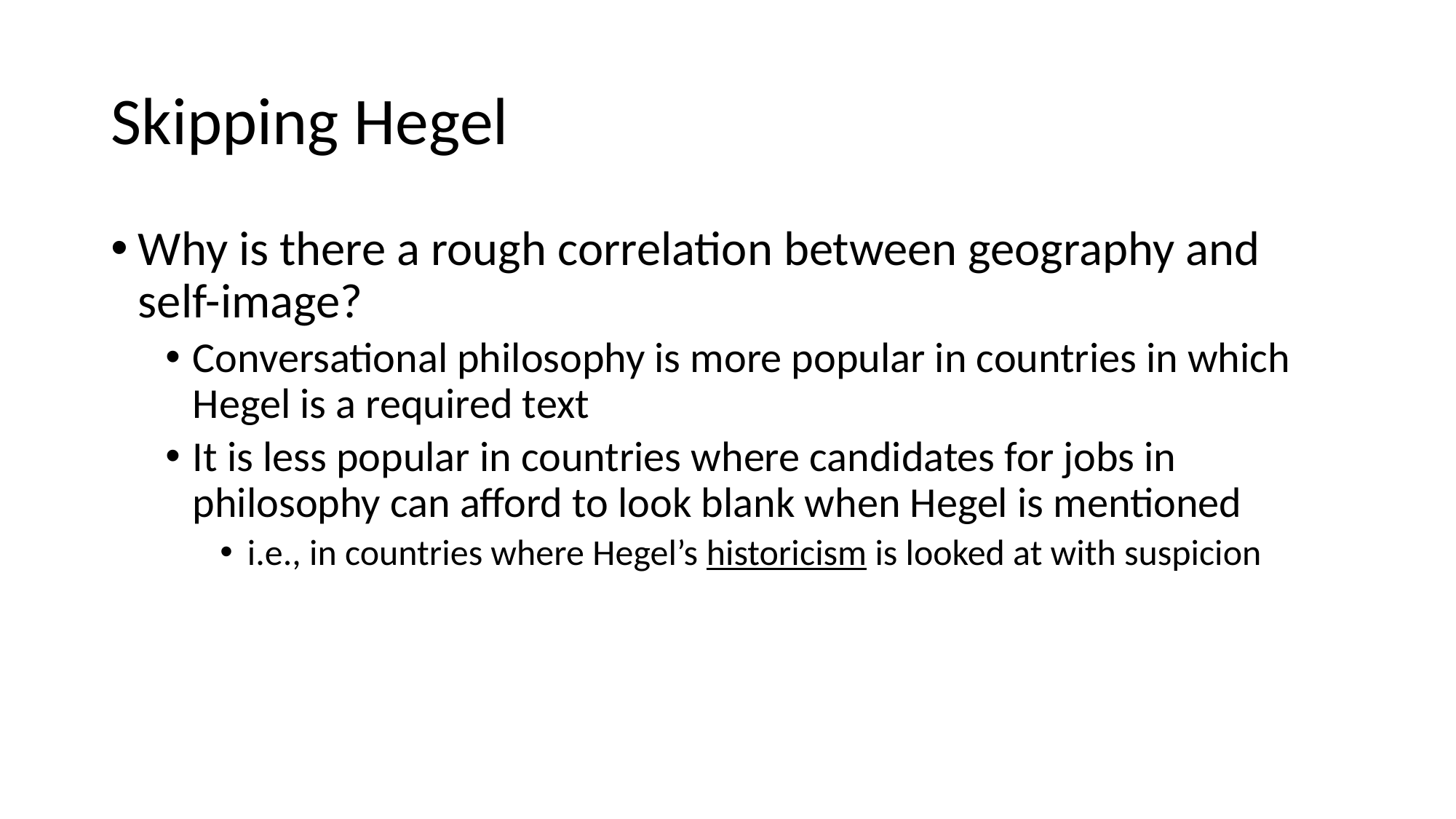

# Skipping Hegel
Why is there a rough correlation between geography and self-image?
Conversational philosophy is more popular in countries in which Hegel is a required text
It is less popular in countries where candidates for jobs in philosophy can afford to look blank when Hegel is mentioned
i.e., in countries where Hegel’s historicism is looked at with suspicion